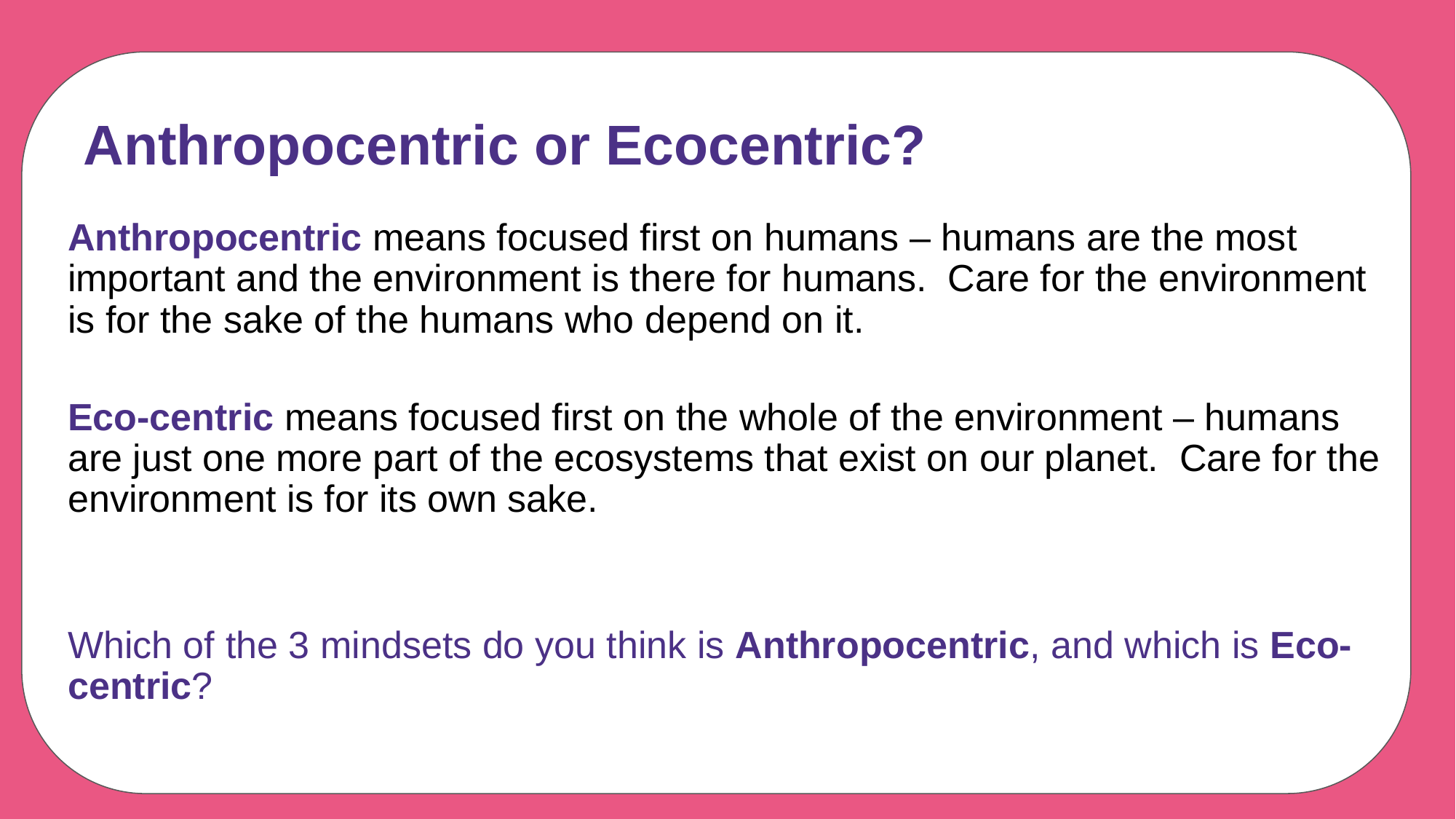

# Anthropocentric or Ecocentric?
Anthropocentric means focused first on humans – humans are the most important and the environment is there for humans.  Care for the environment is for the sake of the humans who depend on it.

Eco-centric means focused first on the whole of the environment – humans are just one more part of the ecosystems that exist on our planet.  Care for the environment is for its own sake.

Which of the 3 mindsets do you think is Anthropocentric, and which is Eco-centric?